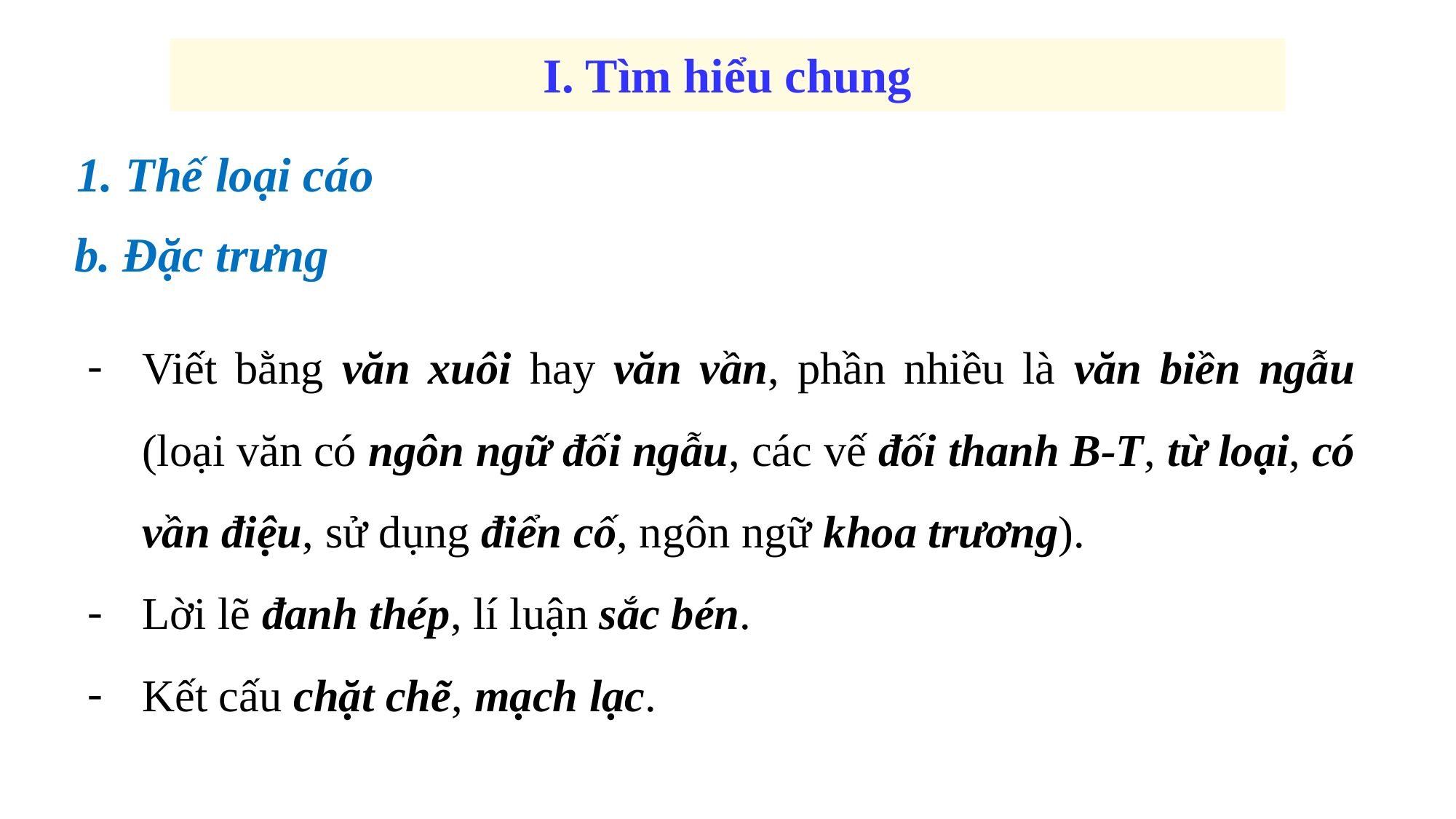

I. Tìm hiểu chung
1. Thế loại cáo
b. Đặc trưng
Viết bằng văn xuôi hay văn vần, phần nhiều là văn biền ngẫu (loại văn có ngôn ngữ đối ngẫu, các vế đối thanh B-T, từ loại, có vần điệu, sử dụng điển cố, ngôn ngữ khoa trương).
Lời lẽ đanh thép, lí luận sắc bén.
Kết cấu chặt chẽ, mạch lạc.